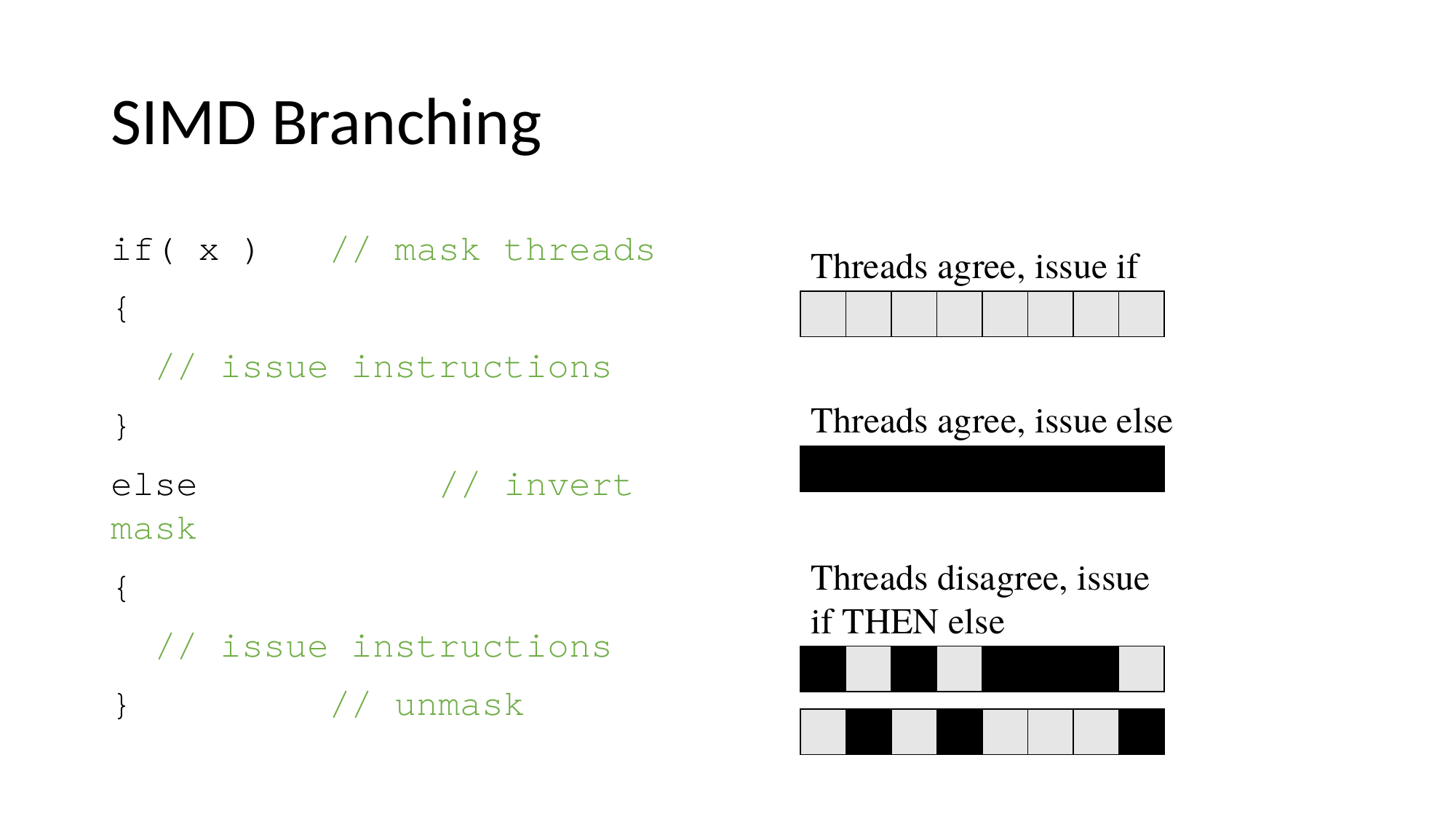

# SIMD Branching
if( x ) 	// mask threads
{
  // issue instructions
}
else 		// invert mask
{
  // issue instructions
}		// unmask
Threads agree, issue if

Threads agree, issue else

Threads disagree, issue if THEN else